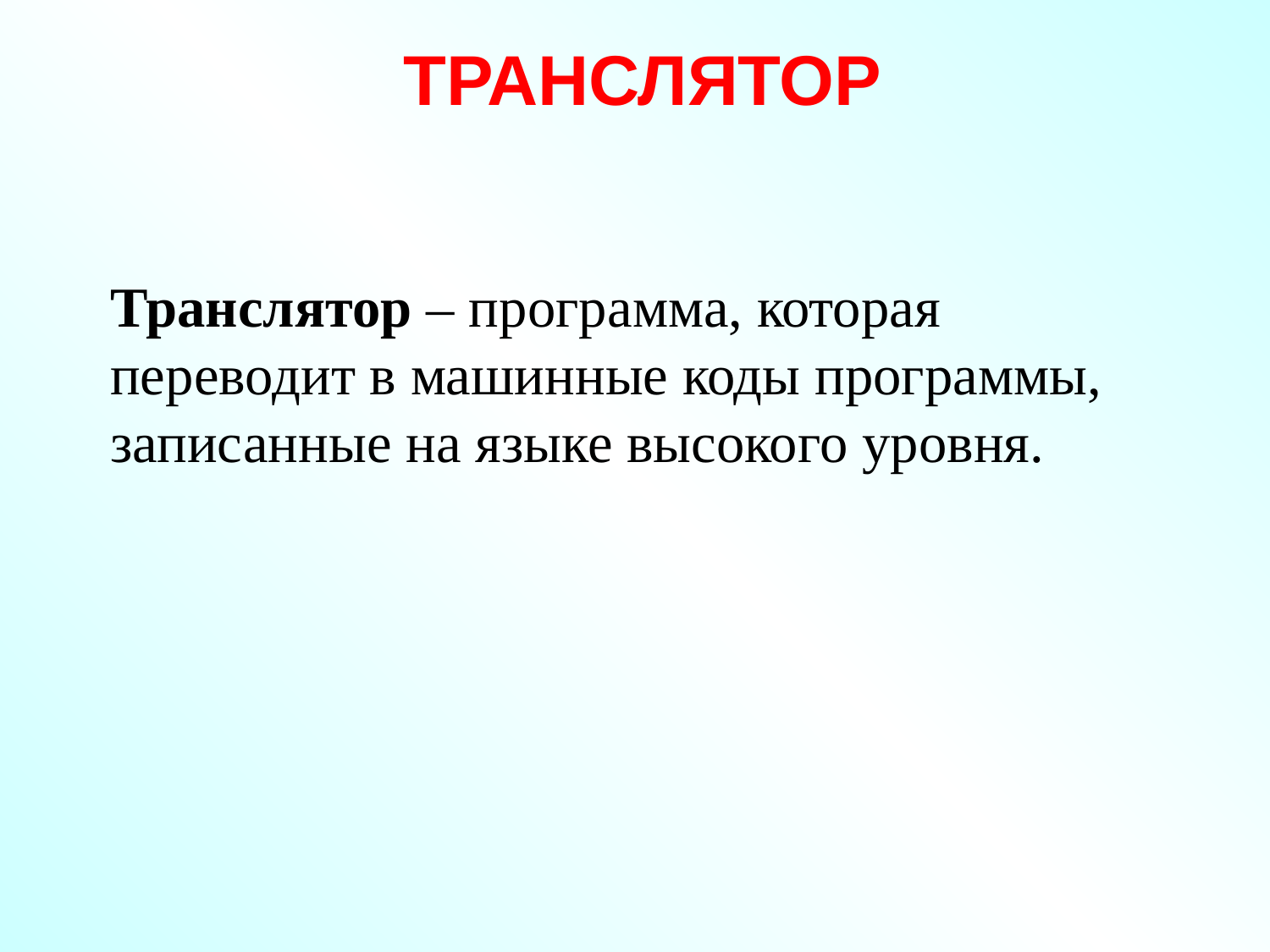

# транслятор
Транслятор – программа, которая переводит в машинные коды программы, записанные на языке высокого уровня.